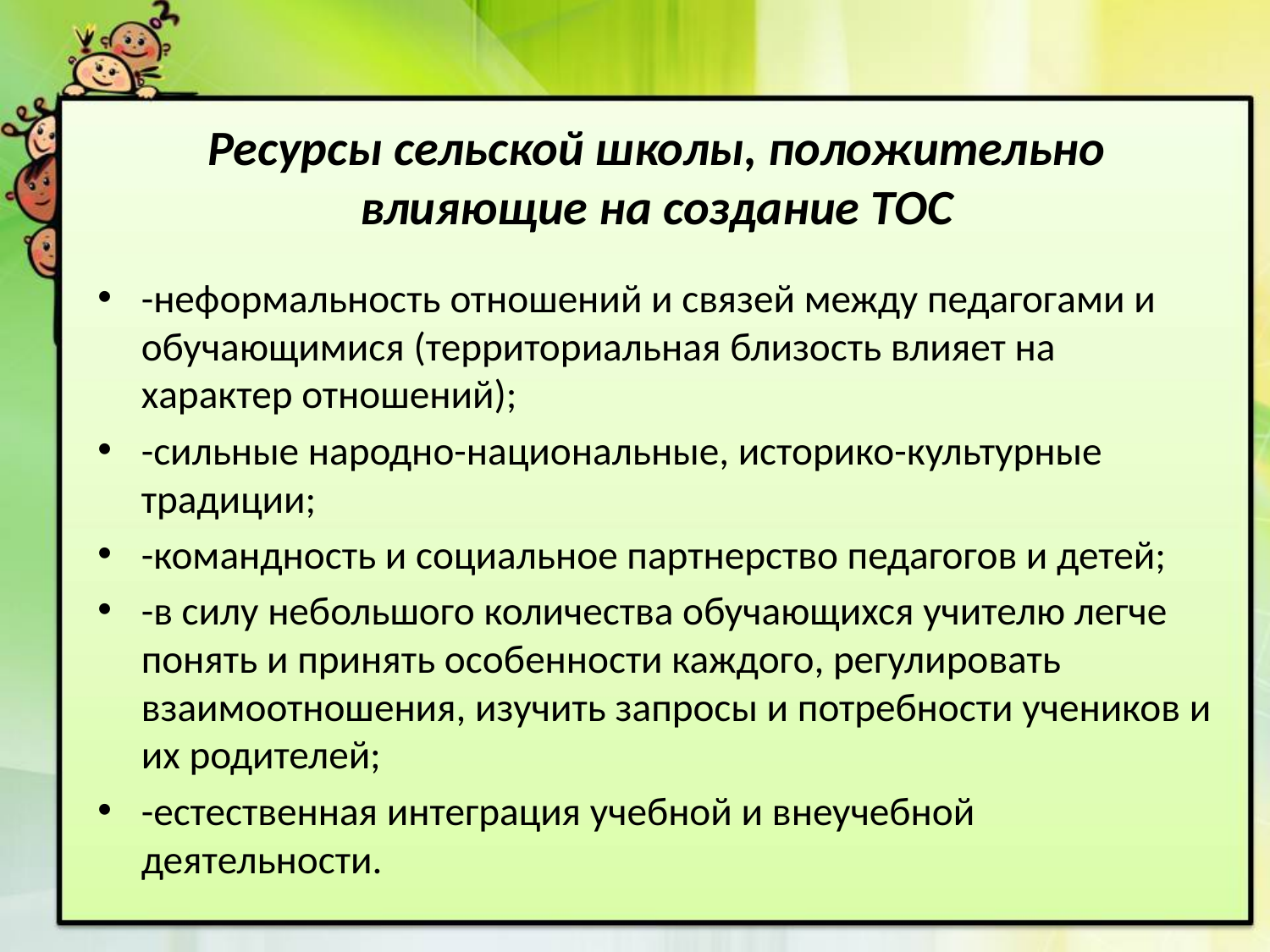

# Ресурсы сельской школы, положительно влияющие на создание ТОС
-неформальность отношений и связей между педагогами и обучающимися (территориальная близость влияет на характер отношений);
-сильные народно-национальные, историко-культурные традиции;
-командность и социальное партнерство педагогов и детей;
-в силу небольшого количества обучающихся учителю легче понять и принять особенности каждого, регулировать взаимоотношения, изучить запросы и потребности учеников и их родителей;
-естественная интеграция учебной и внеучебной деятельности.